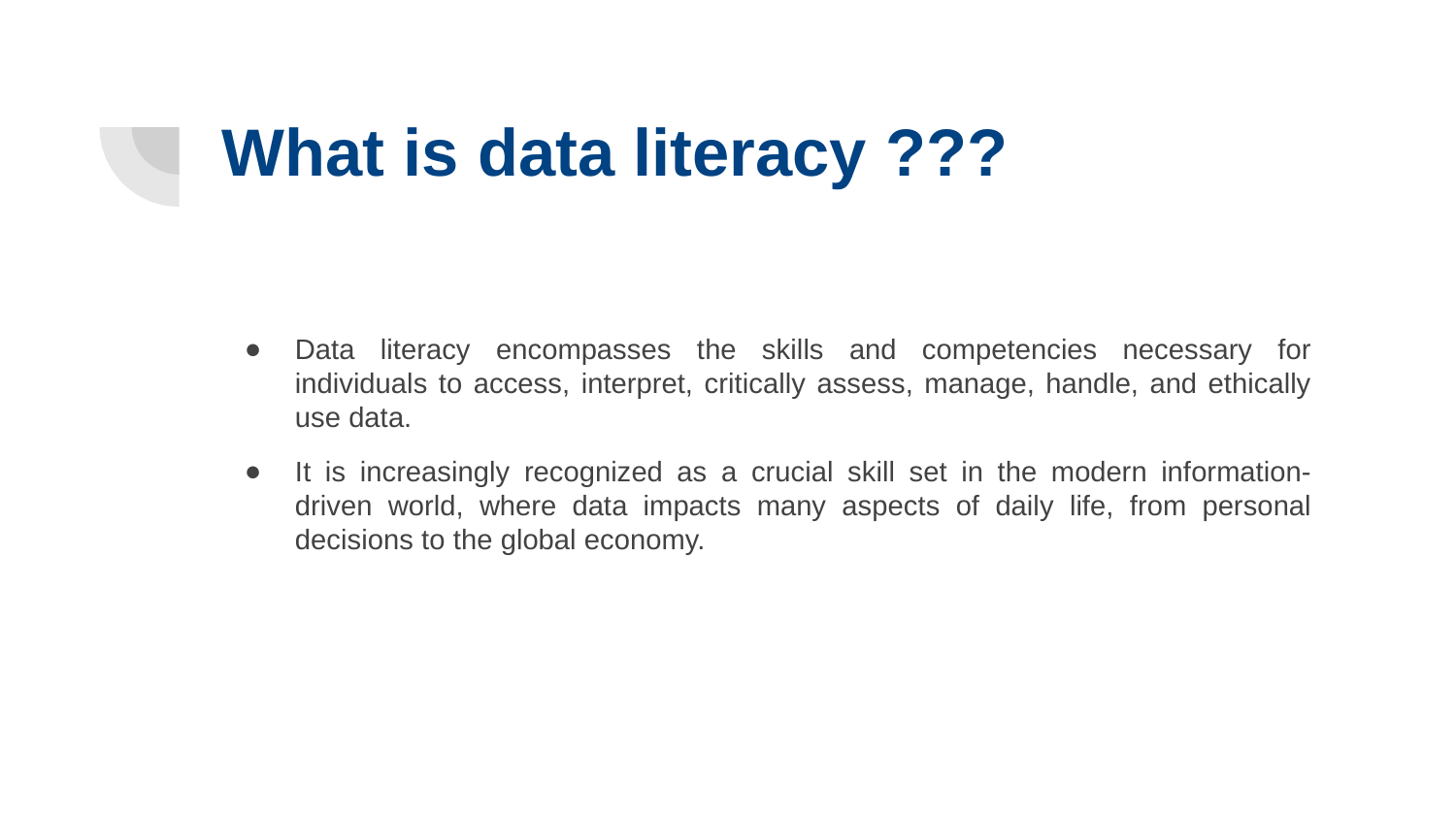

# What is data literacy ???
Data literacy encompasses the skills and competencies necessary for individuals to access, interpret, critically assess, manage, handle, and ethically use data.
It is increasingly recognized as a crucial skill set in the modern information-driven world, where data impacts many aspects of daily life, from personal decisions to the global economy.